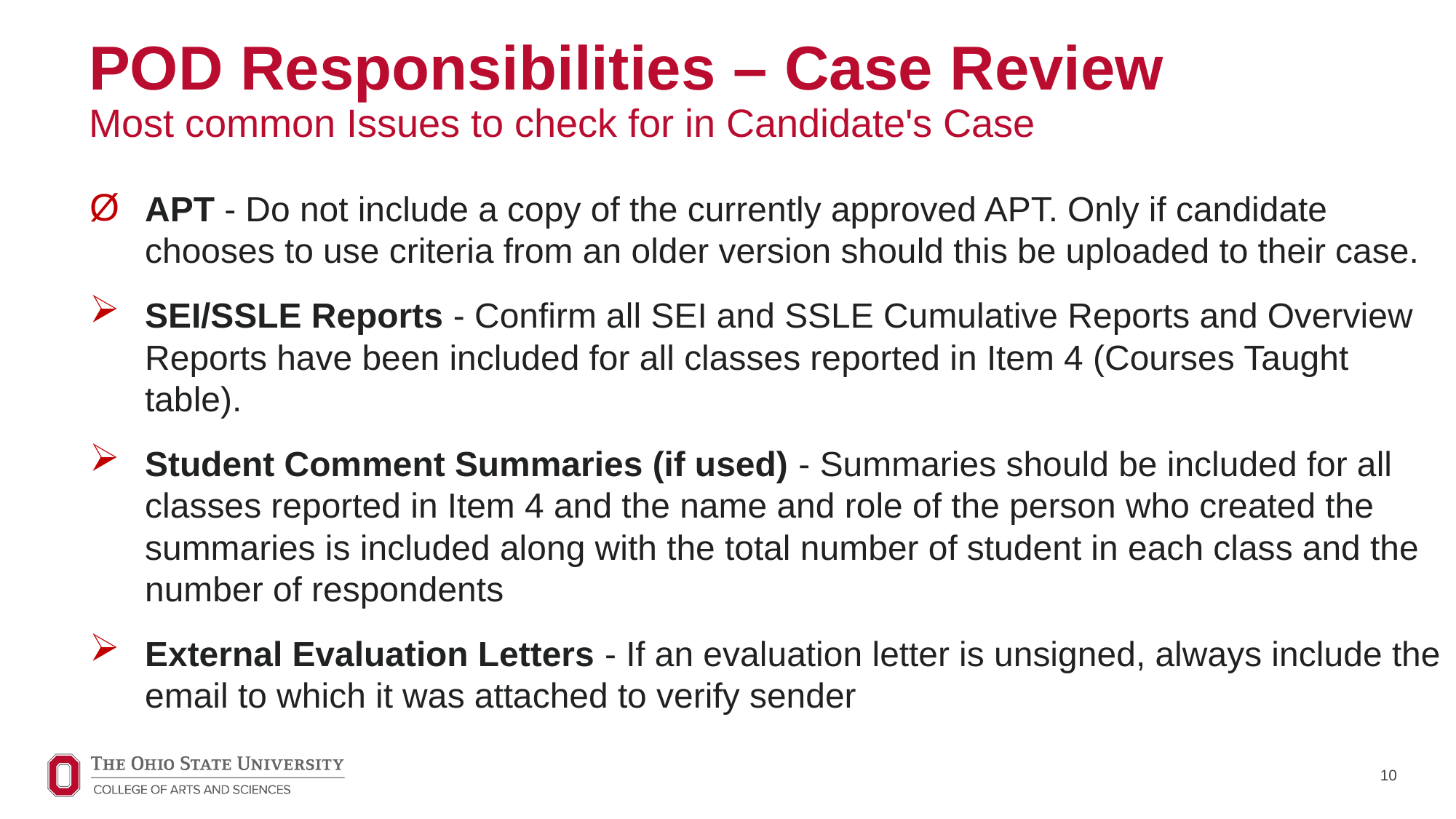

# POD Responsibilities – Case Review Most common Issues to check for in Candidate's Case
APT - Do not include a copy of the currently approved APT. Only if candidate chooses to use criteria from an older version should this be uploaded to their case.
SEI/SSLE Reports - Confirm all SEI and SSLE Cumulative Reports and Overview Reports have been included for all classes reported in Item 4 (Courses Taught table).
Student Comment Summaries (if used) - Summaries should be included for all classes reported in Item 4 and the name and role of the person who created the summaries is included along with the total number of student in each class and the number of respondents
External Evaluation Letters - If an evaluation letter is unsigned, always include the email to which it was attached to verify sender
10